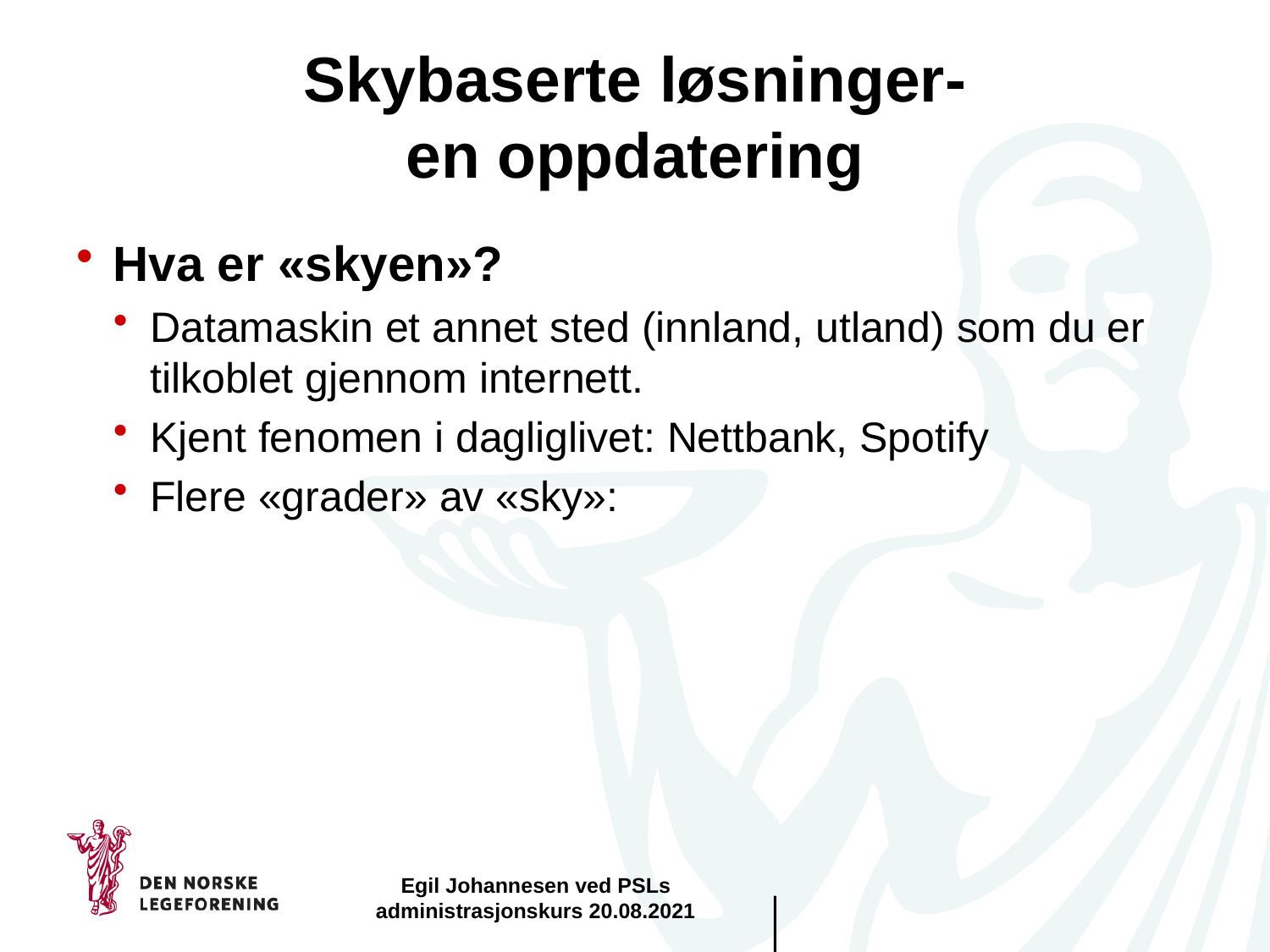

# Skybaserte løsninger- en oppdatering
Hva er «skyen»?
Datamaskin et annet sted (innland, utland) som du er tilkoblet gjennom internett.
Kjent fenomen i dagliglivet: Nettbank, Spotify
Flere «grader» av «sky»:

Egil Johannesen ved PSLs administrasjonskurs 20.08.2021